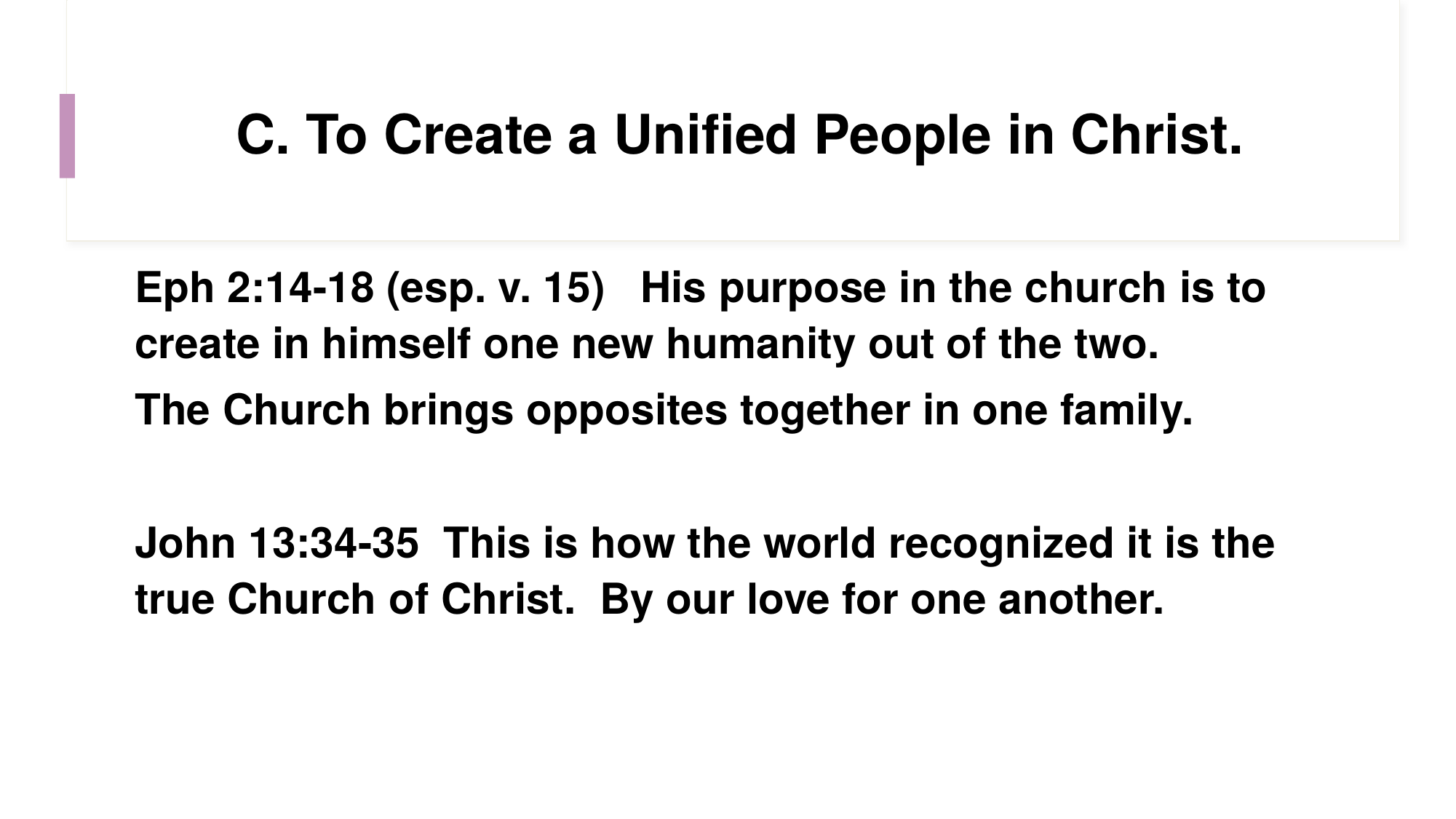

# C. To Create a Unified People in Christ.
Eph 2:14-18 (esp. v. 15)   His purpose in the church is to create in himself one new humanity out of the two.
The Church brings opposites together in one family.

John 13:34-35  This is how the world recognized it is the true Church of Christ.  By our love for one another.